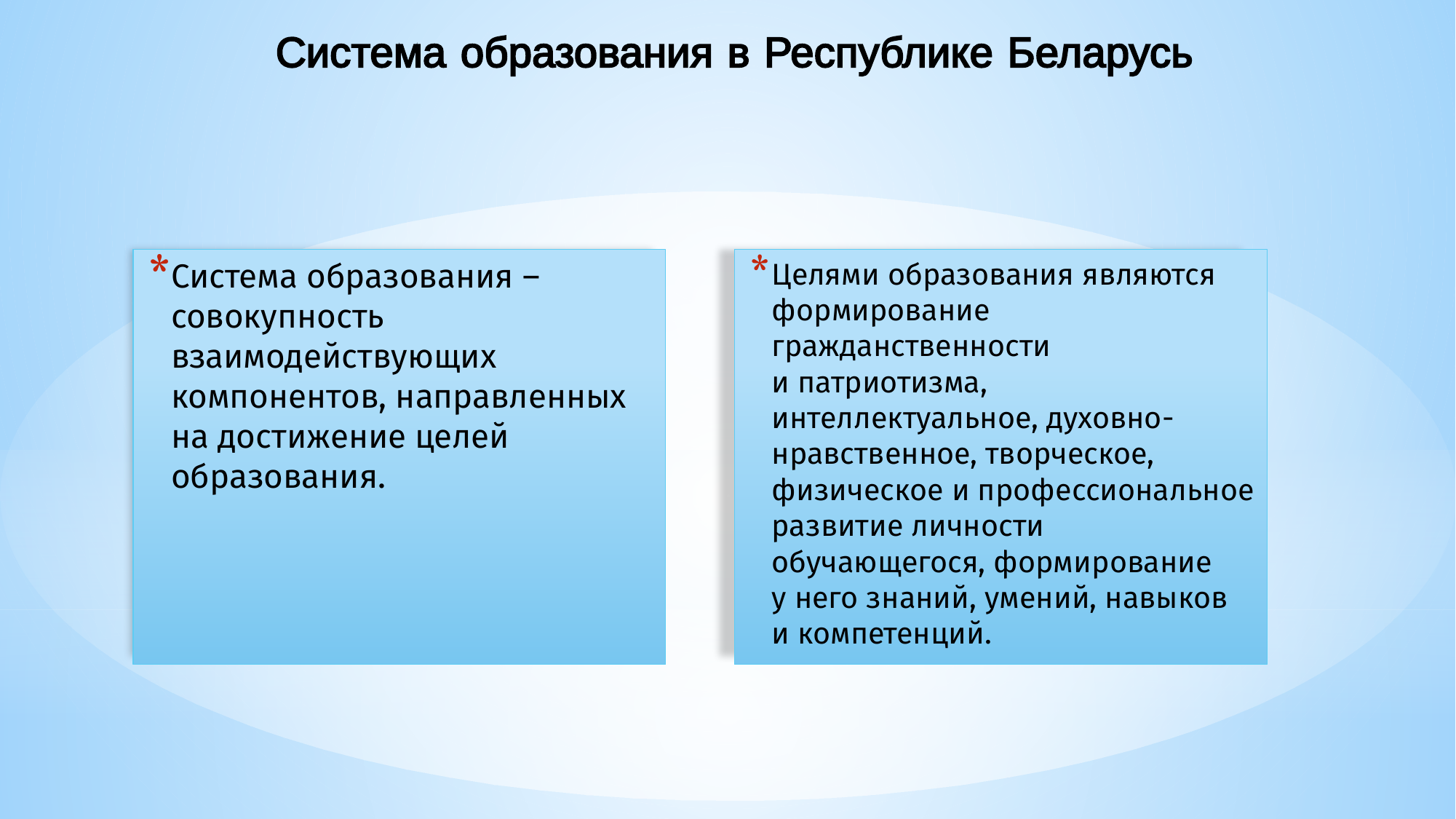

# Система образования в Республике Беларусь
Система образования – совокупность взаимодействующих компонентов, направленных на достижение целей образования.
Целями образования являются формирование гражданственности и патриотизма, интеллектуальное, духовно-нравственное, творческое, физическое и профессиональное развитие личности обучающегося, формирование у него знаний, умений, навыков и компетенций.